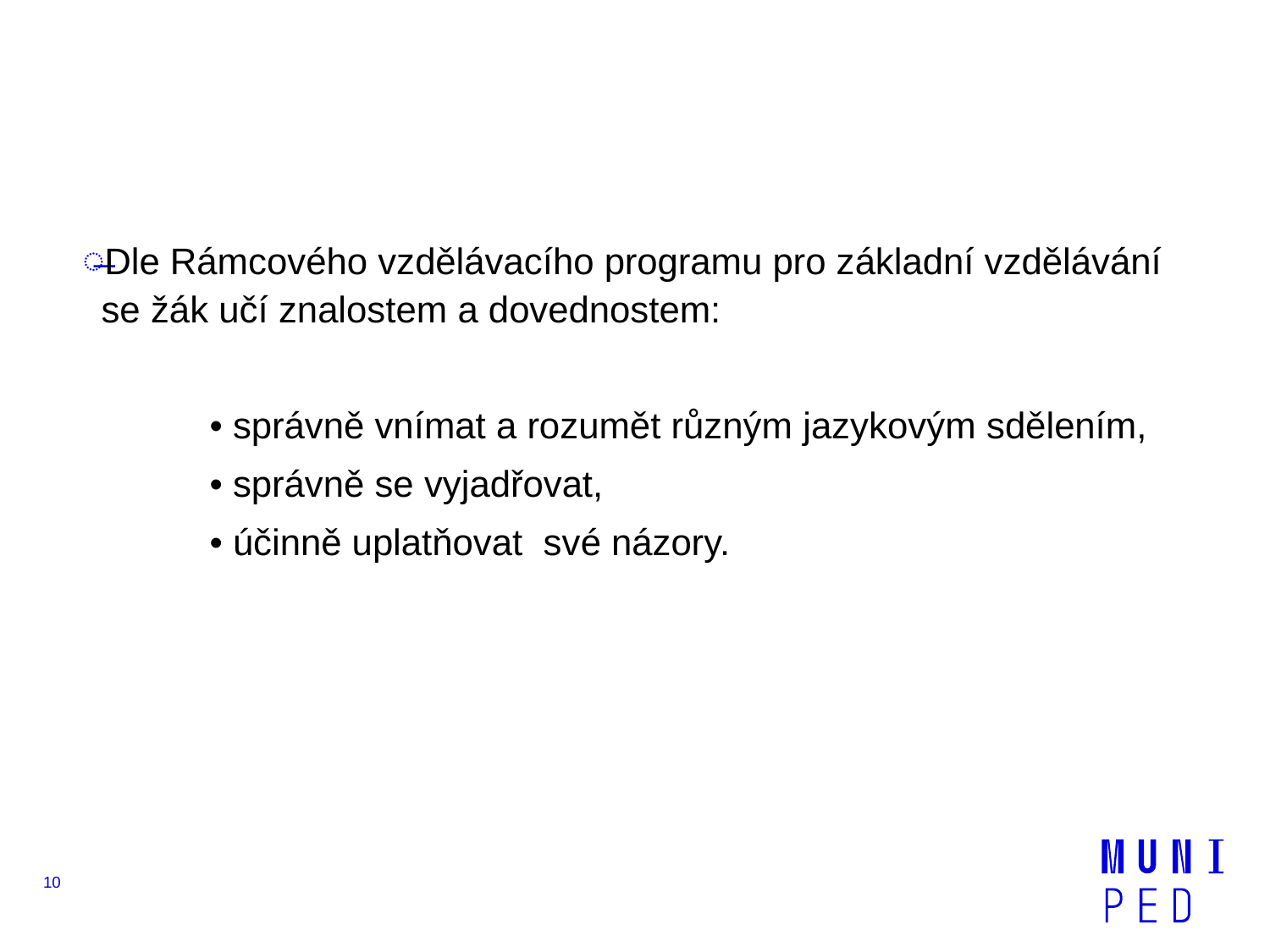

#
Dle Rámcového vzdělávacího programu pro základní vzdělávání se žák učí znalostem a dovednostem:

	• správně vnímat a rozumět různým jazykovým sdělením,
	• správně se vyjadřovat,
	• účinně uplatňovat  své názory.
10